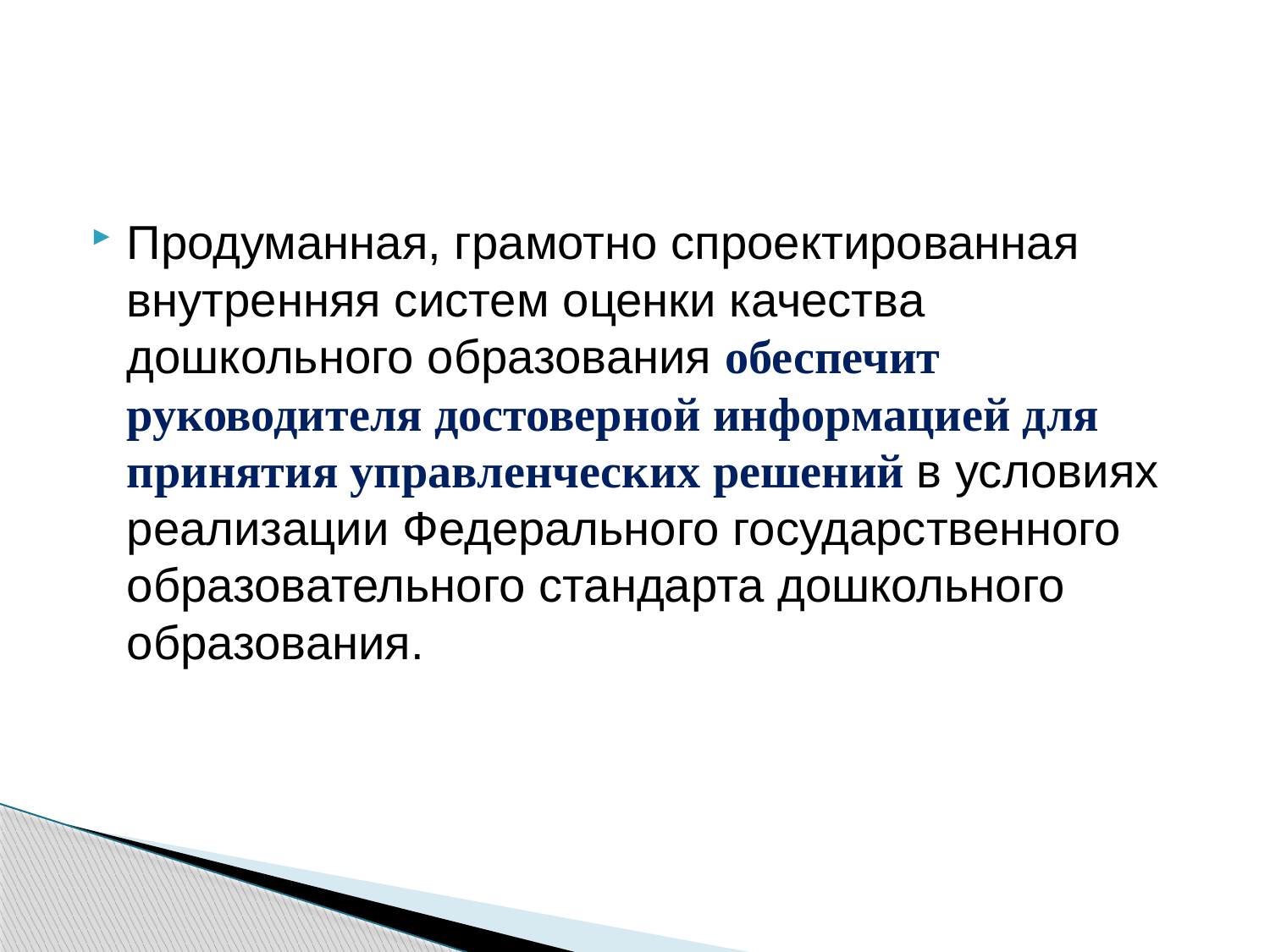

#
Продуманная, грамотно спроектированная внутренняя систем оценки качества дошкольного образования обеспечит руководителя достоверной информацией для принятия управленческих решений в условиях реализации Федерального государственного образовательного стандарта дошкольного образования.